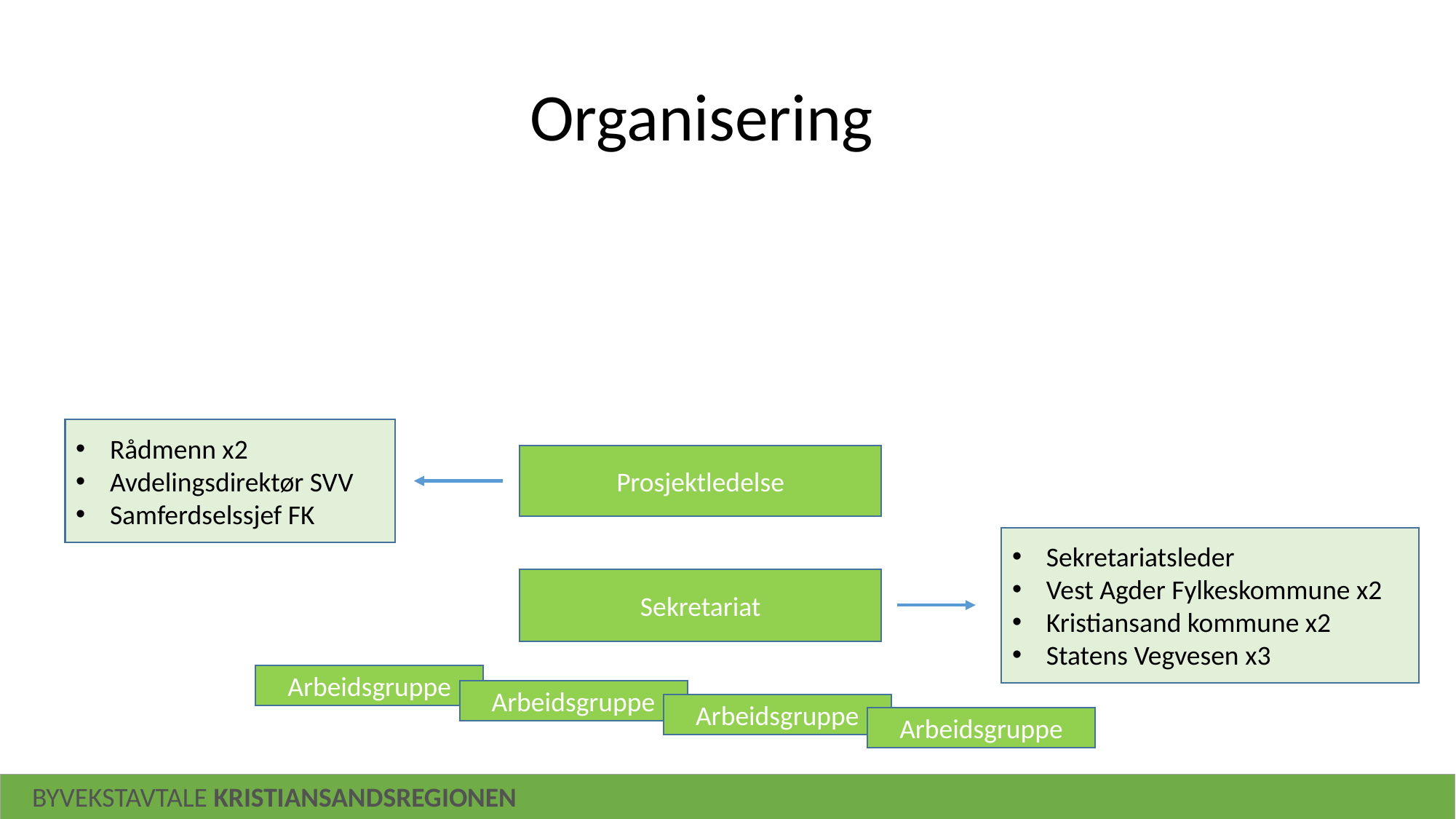

# Organisering
Rådmenn x2
Avdelingsdirektør SVV
Samferdselssjef FK
Prosjektledelse
Sekretariatsleder
Vest Agder Fylkeskommune x2
Kristiansand kommune x2
Statens Vegvesen x3
Sekretariat
Arbeidsgruppe
Arbeidsgruppe
Arbeidsgruppe
Arbeidsgruppe

BYVEKSTAVTALE KRISTIANSANDSREGIONEN